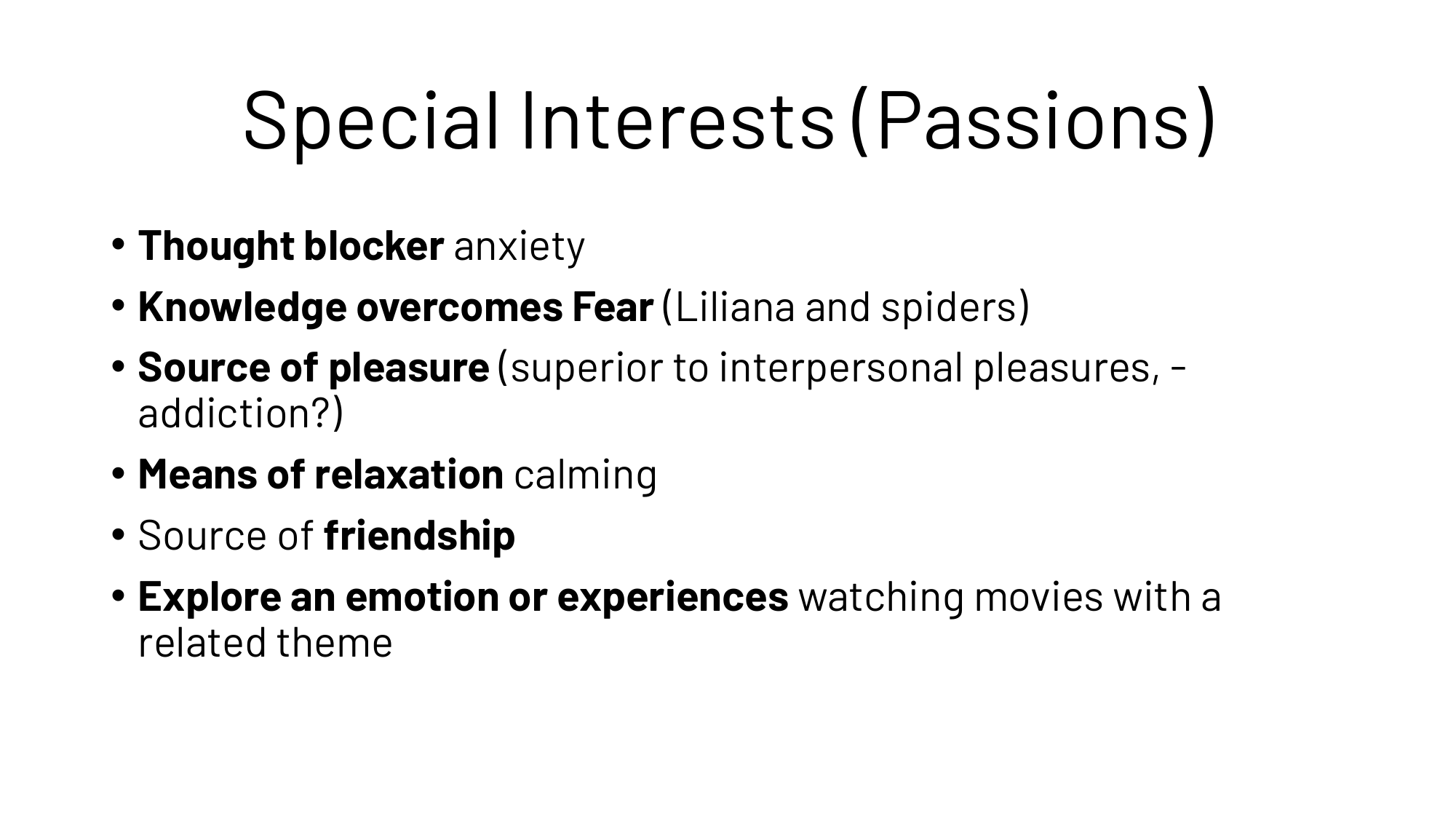

# Special Interests (Passions)
Thought blocker anxiety
Knowledge overcomes Fear (Liliana and spiders)
Source of pleasure (superior to interpersonal pleasures, - addiction?)
Means of relaxation calming
Source of friendship
Explore an emotion or experiences watching movies with a related theme